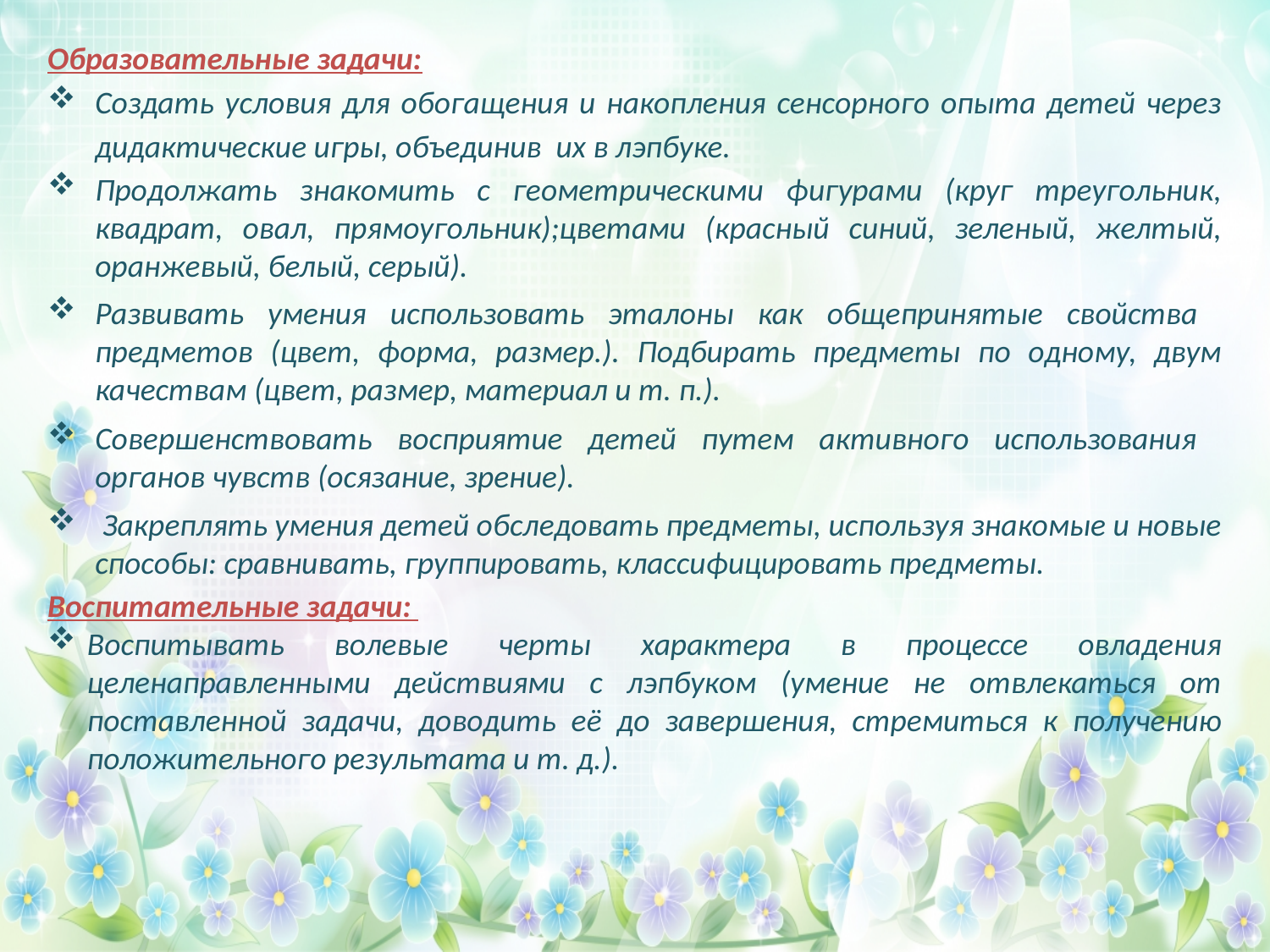

Образовательные задачи:
Создать условия для обогащения и накопления сенсорного опыта детей через дидактические игры, объединив  их в лэпбуке.
Продолжать знакомить с геометрическими фигурами (круг треугольник, квадрат, овал, прямоугольник);цветами (красный синий, зеленый, желтый, оранжевый, белый, серый).
Развивать умения использовать эталоны как общепринятые свойства  предметов (цвет, форма, размер.). Подбирать предметы по одному, двум качествам (цвет, размер, материал и т. п.).
Совершенствовать восприятие детей путем активного использования  органов чувств (осязание, зрение).
 Закреплять умения детей обследовать предметы, используя знакомые и новые способы: сравнивать, группировать, классифицировать предметы.
Воспитательные задачи:
Воспитывать волевые черты характера в процессе овладения целенаправленными действиями с лэпбуком (умение не отвлекаться от поставленной задачи, доводить её до завершения, стремиться к получению положительного результата и т. д.).